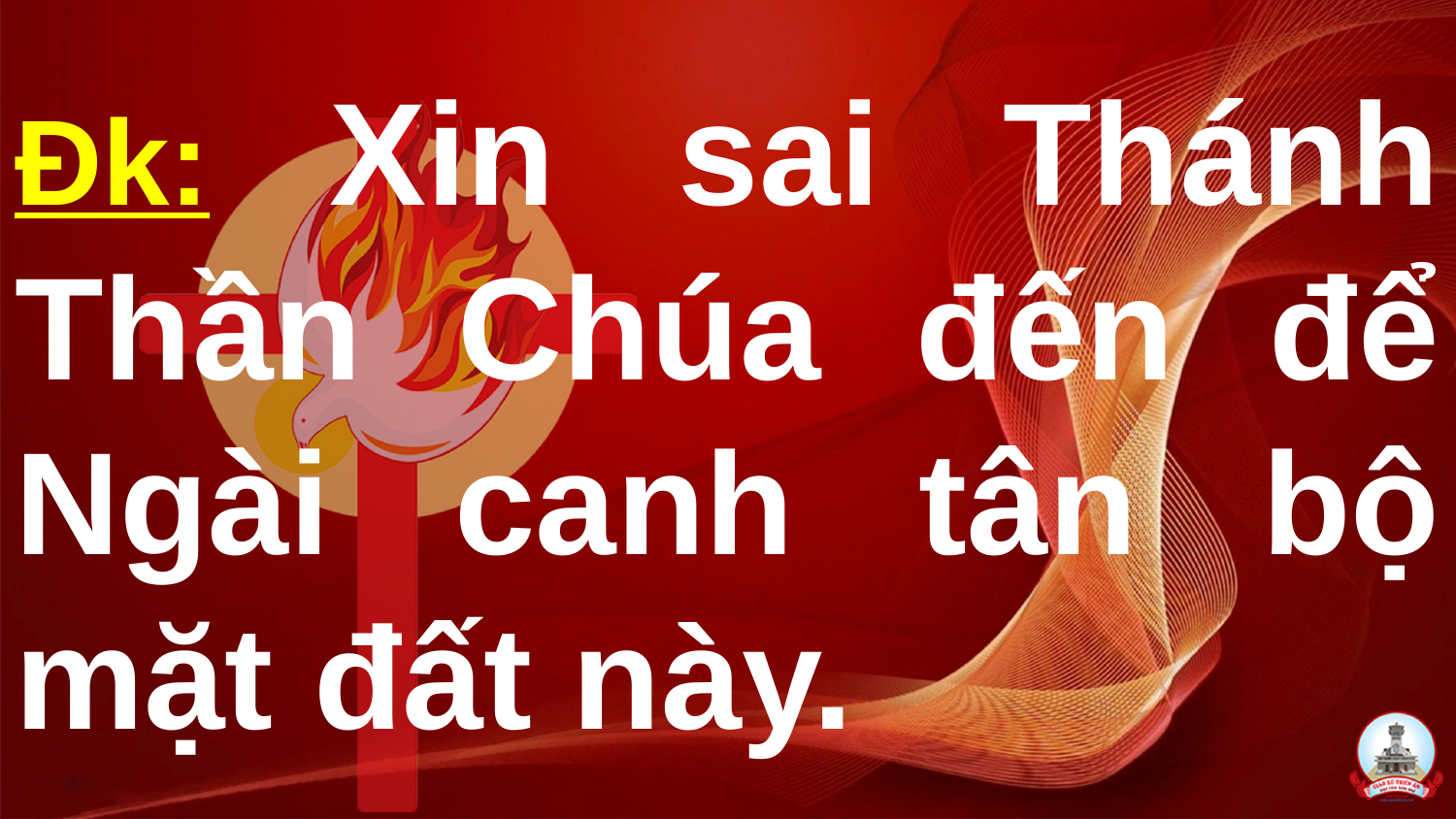

# Đk: Xin sai Thánh Thần Chúa đến để Ngài canh tân bộ mặt đất này.